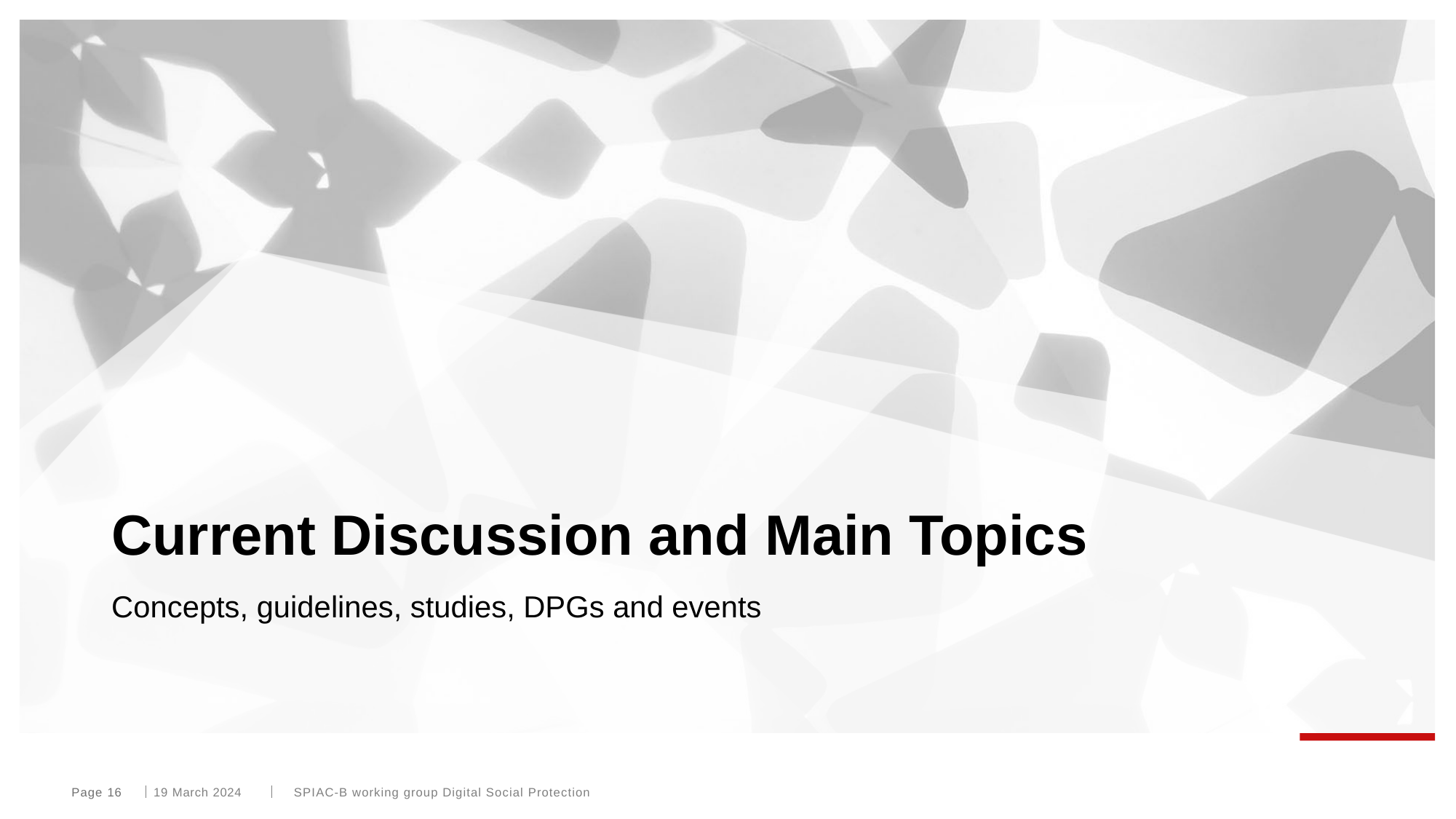

# Current Discussion and Main Topics
Concepts, guidelines, studies, DPGs and events
Page 16
19 March 2024
SPIAC-B working group Digital Social Protection